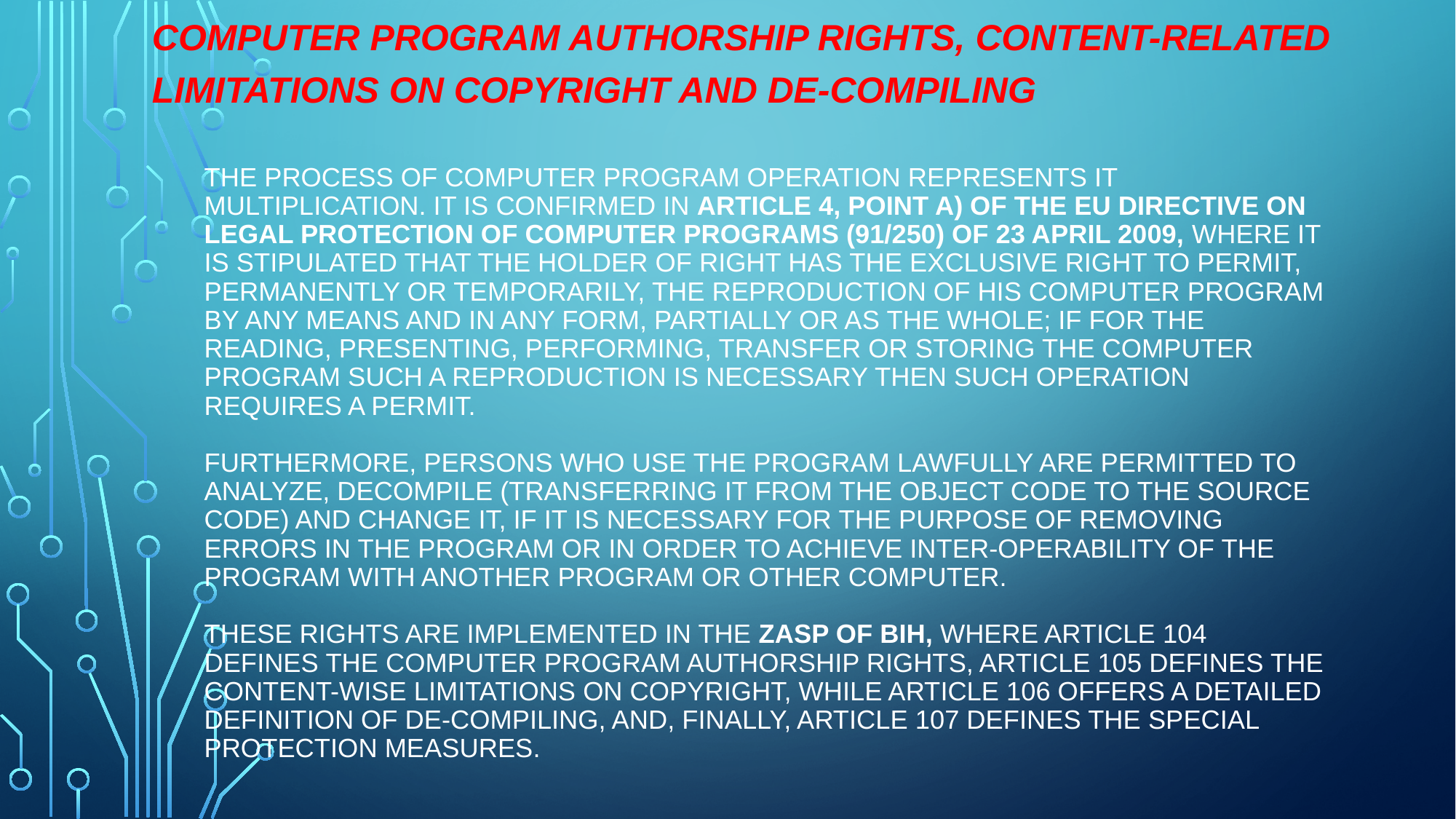

COMPUTER PROGRAM AUTHORSHIP RIGHTS, CONTENT-RELATED LIMITATIONS ON COPYRIGHT AND DE-COMPILING

# The process of computer program operation represents it multiplication. It is confirmed in Article 4, Point a) of the EU Directive on Legal protection of Computer Programs (91/250) of 23 April 2009, where it is stipulated that the holder of right has the exclusive right to permit, permanently or temporarily, the reproduction of his computer program by any means and in any form, partially or as the whole; if for the reading, presenting, performing, transfer or storing the computer program such a reproduction is necessary then such operation requires a permit. Furthermore, persons who use the program lawfully are permitted to analyze, decompile (transferring it from the object code to the source code) and change it, if it is necessary for the purpose of removing errors in the program or in order to achieve inter-operability of the program with another program or other computer. These rights are implemented in the ZASP of BIH, where Article 104 defines the computer program authorship rights, Article 105 defines the content-wise limitations on copyright, while Article 106 offers a detailed definition of de-compiling, and, finally, Article 107 defines the special protection measures.